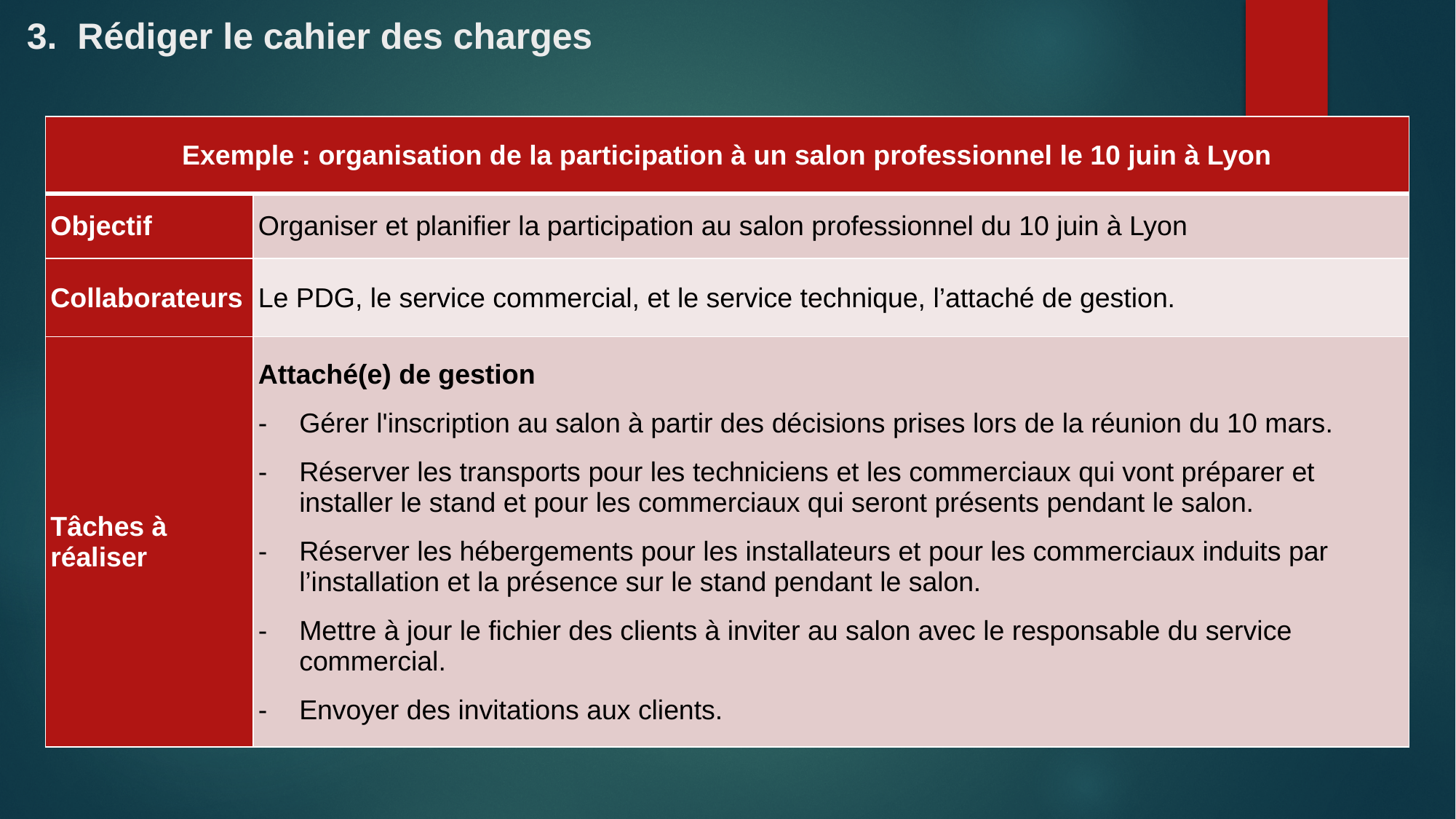

# 3.  Rédiger le cahier des charges
| Exemple : organisation de la participation à un salon professionnel le 10 juin à Lyon |  |
| --- | --- |
| Objectif | Organiser et planifier la participation au salon professionnel du 10 juin à Lyon |
| Collaborateurs | Le PDG, le service commercial, et le service technique, l’attaché de gestion. |
| Tâches à réaliser | Attaché(e) de gestion  Gérer l'inscription au salon à partir des décisions prises lors de la réunion du 10 mars. Réserver les transports pour les techniciens et les commerciaux qui vont préparer et installer le stand et pour les commerciaux qui seront présents pendant le salon. Réserver les hébergements pour les installateurs et pour les commerciaux induits par l’installation et la présence sur le stand pendant le salon. Mettre à jour le fichier des clients à inviter au salon avec le responsable du service commercial. Envoyer des invitations aux clients. |